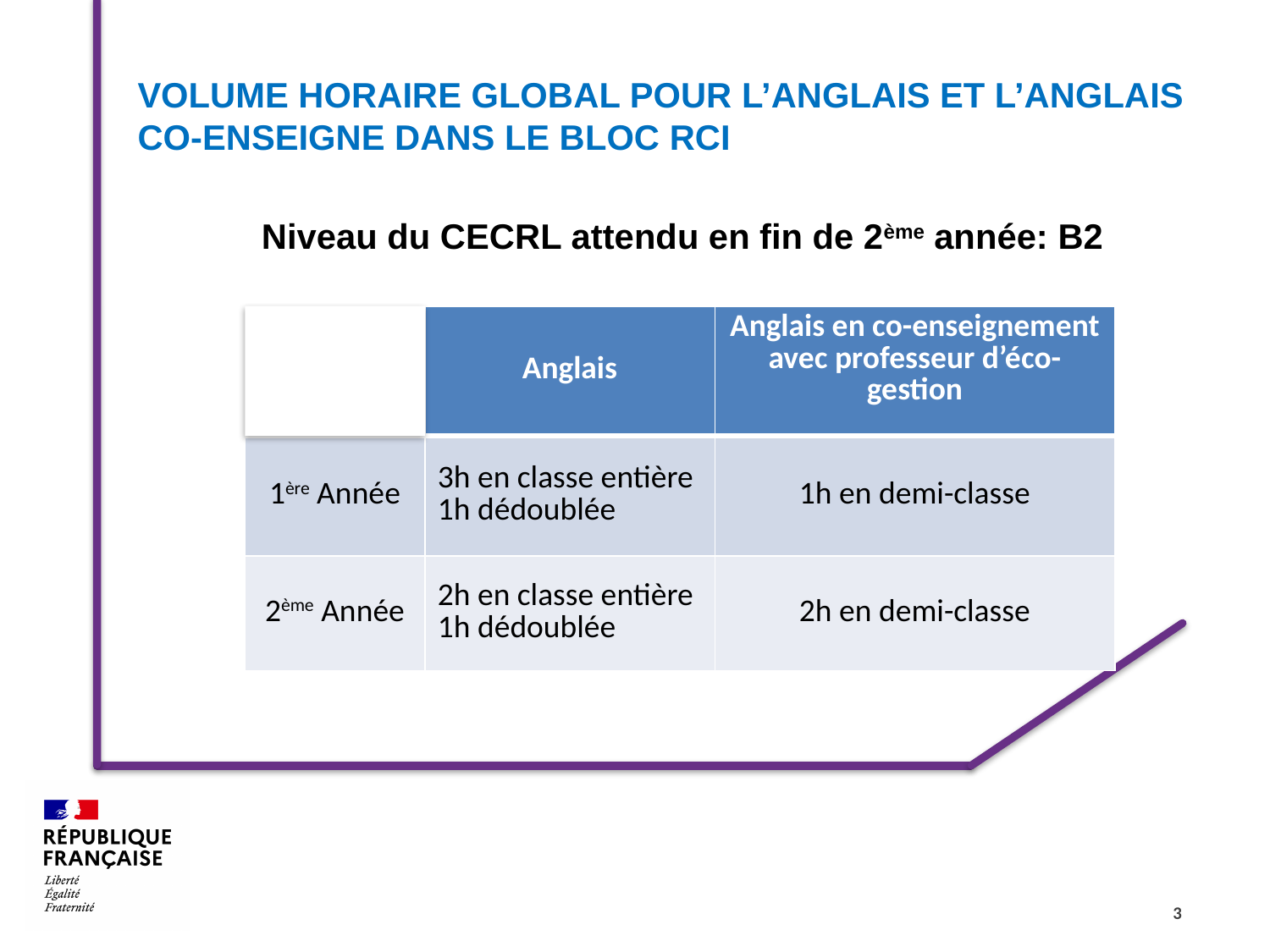

VOLUME HORAIRE GLOBAL POUR L’ANGLAIS ET L’ANGLAIS CO-ENSEIGNE DANS LE BLOC RCI

Niveau du CECRL attendu en fin de 2ème année: B2

|  | Anglais | Anglais en co-enseignement avec professeur d’éco-gestion |
| --- | --- | --- |
| 1ère Année | 3h en classe entière 1h dédoublée | 1h en demi-classe |
| 2ème Année | 2h en classe entière 1h dédoublée | 2h en demi-classe |

3